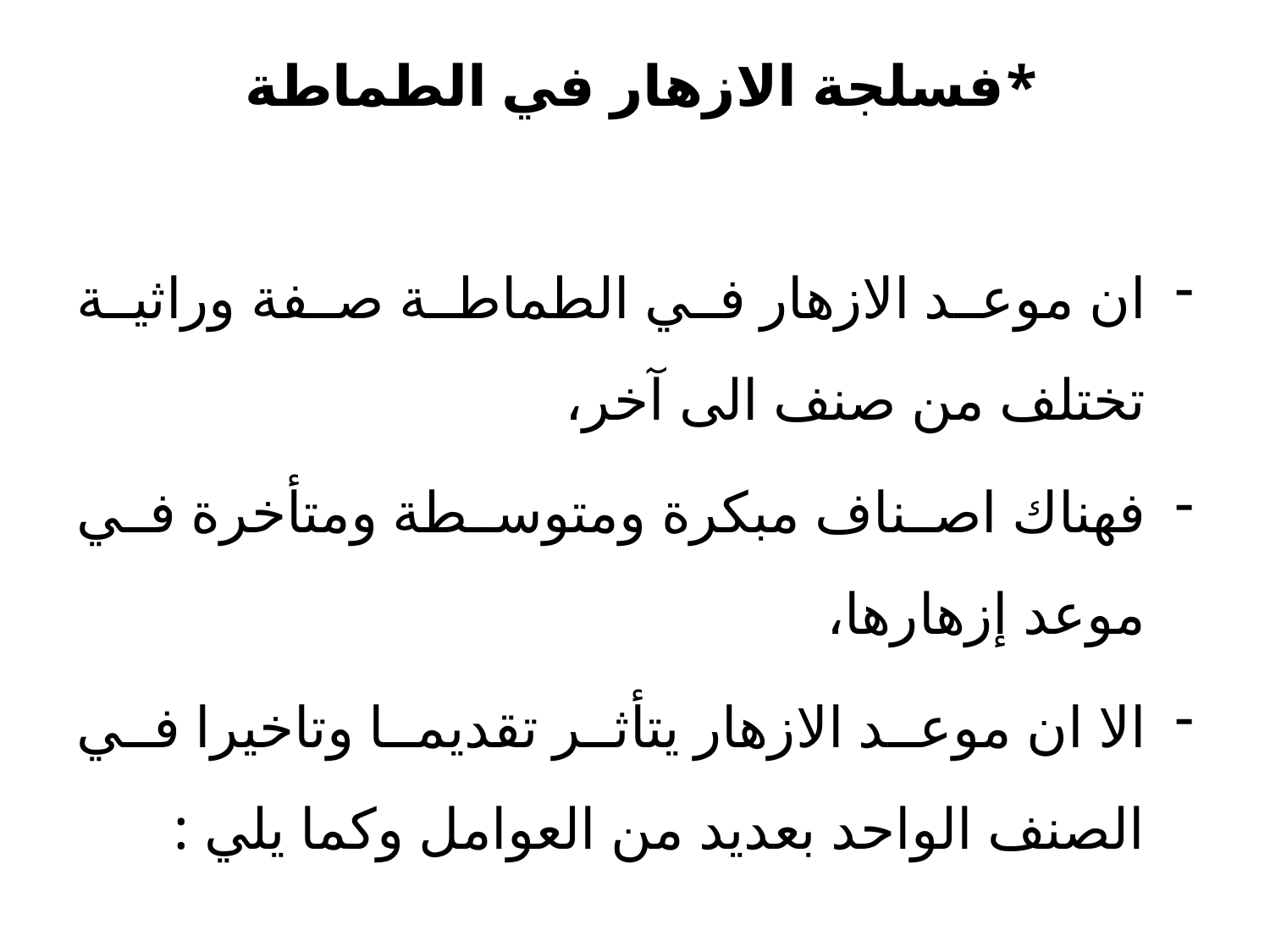

# *فسلجة الازهار في الطماطة
ان موعد الازهار في الطماطة صفة وراثية تختلف من صنف الى آخر،
فهناك اصناف مبكرة ومتوسطة ومتأخرة في موعد إزهارها،
الا ان موعد الازهار يتأثر تقديما وتاخيرا في الصنف الواحد بعديد من العوامل وكما يلي :